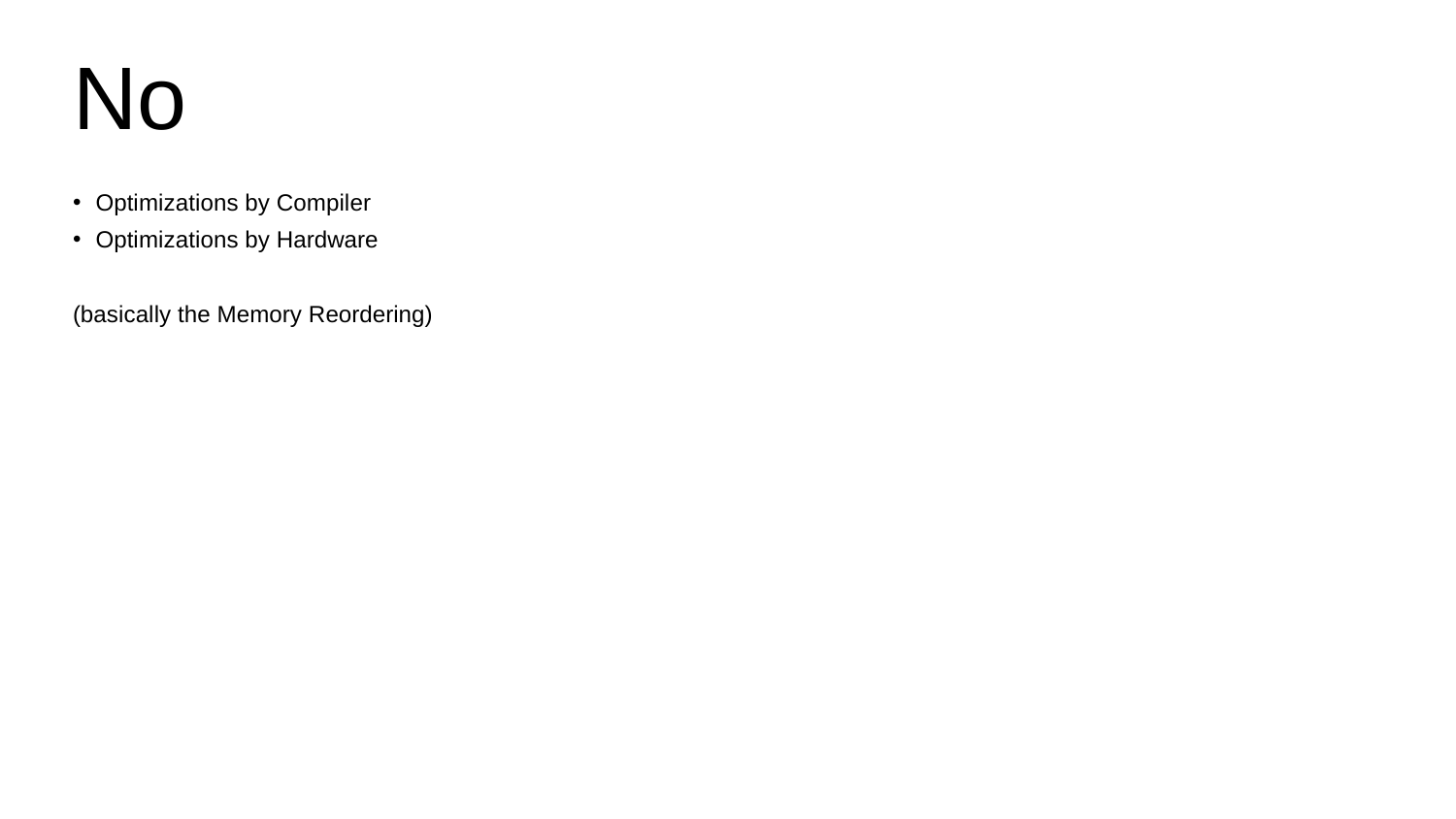

# No
Optimizations by Compiler
Optimizations by Hardware

(basically the Memory Reordering)